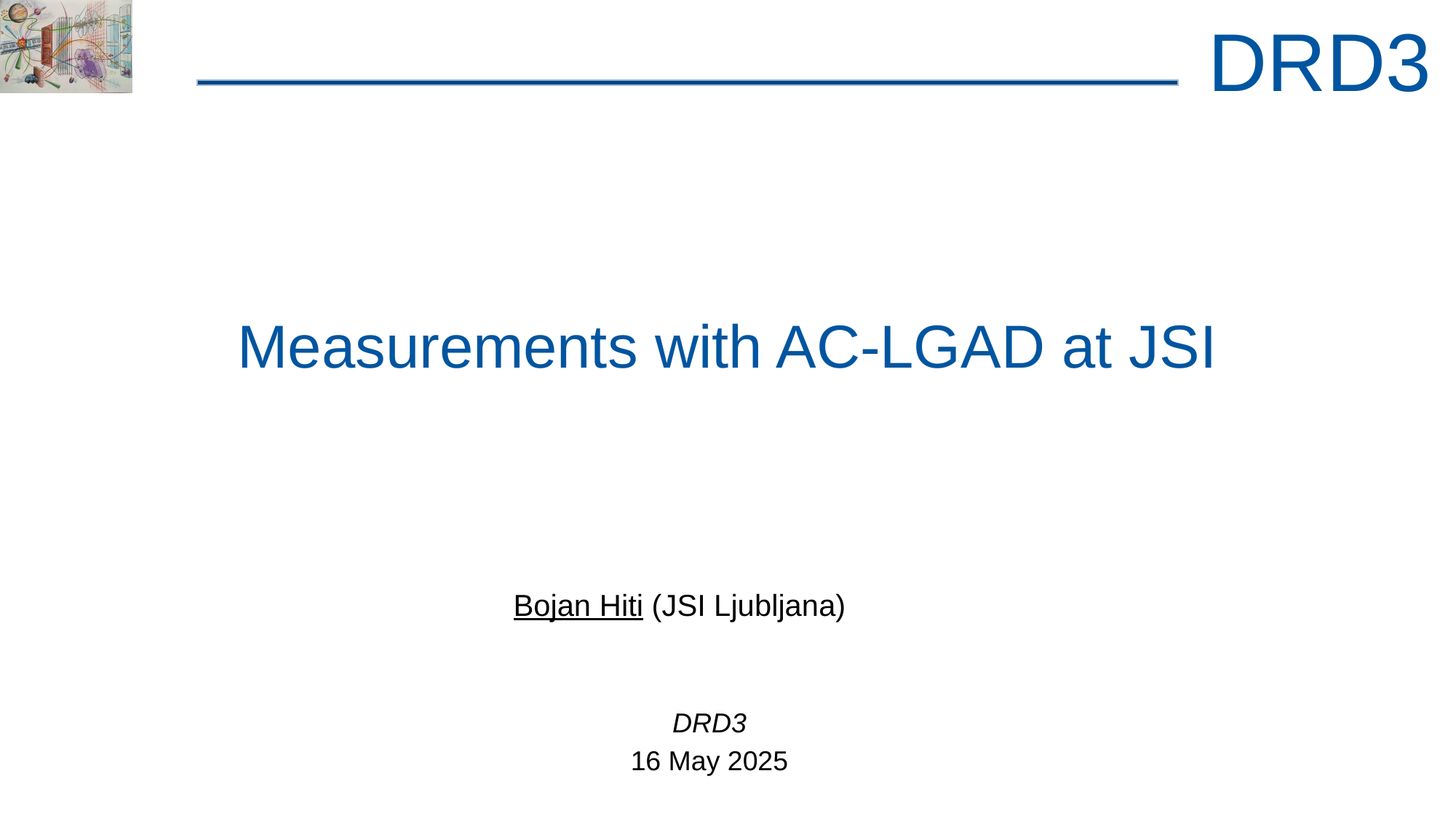

# Measurements with AC-LGAD at JSI
Bojan Hiti (JSI Ljubljana)
DRD3
16 May 2025